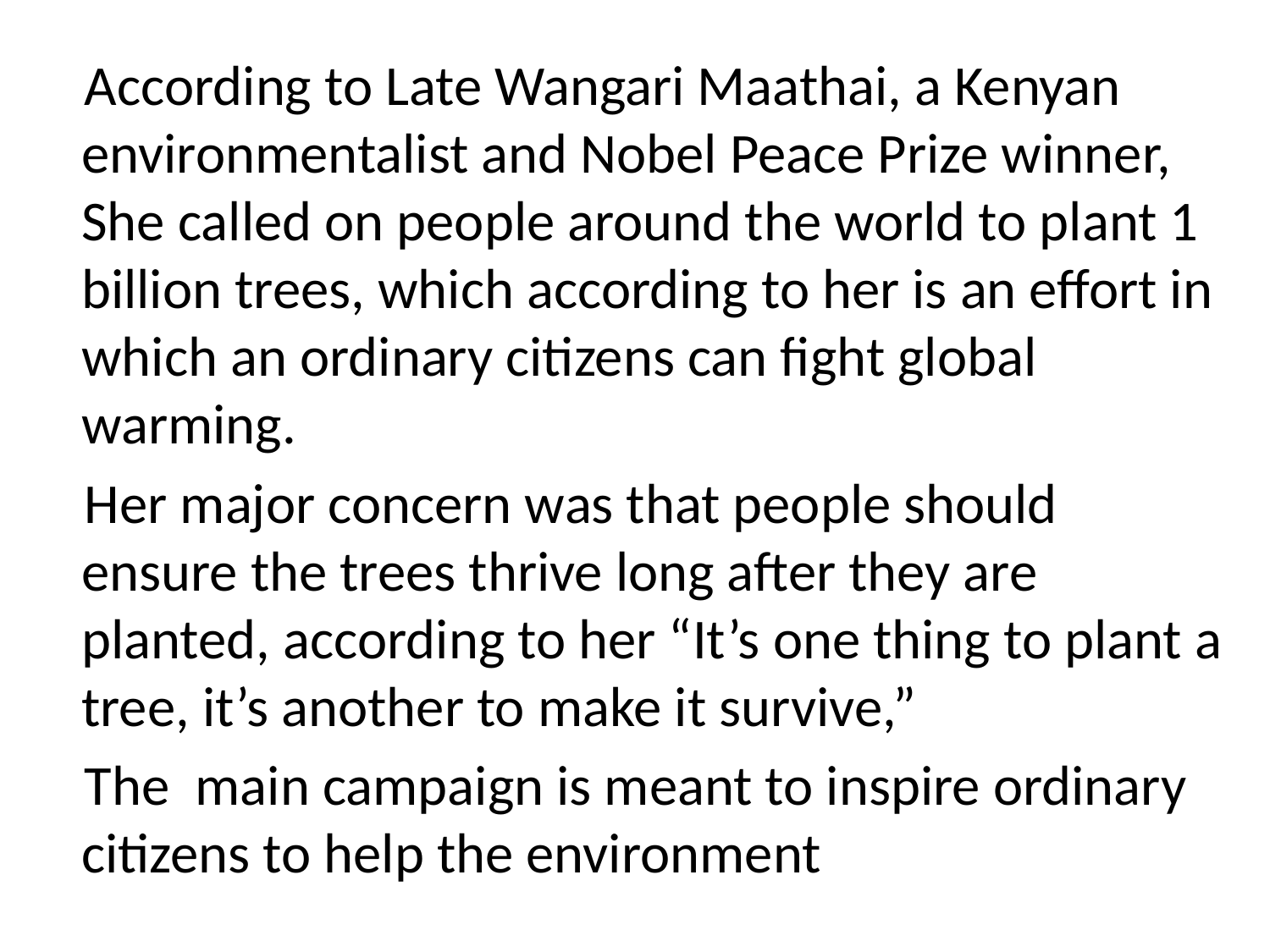

According to Late Wangari Maathai, a Kenyan environmentalist and Nobel Peace Prize winner, She called on people around the world to plant 1 billion trees, which according to her is an effort in which an ordinary citizens can fight global warming.
    Her major concern was that people should ensure the trees thrive long after they are planted, according to her “It’s one thing to plant a tree, it’s another to make it survive,”
    The  main campaign is meant to inspire ordinary citizens to help the environment